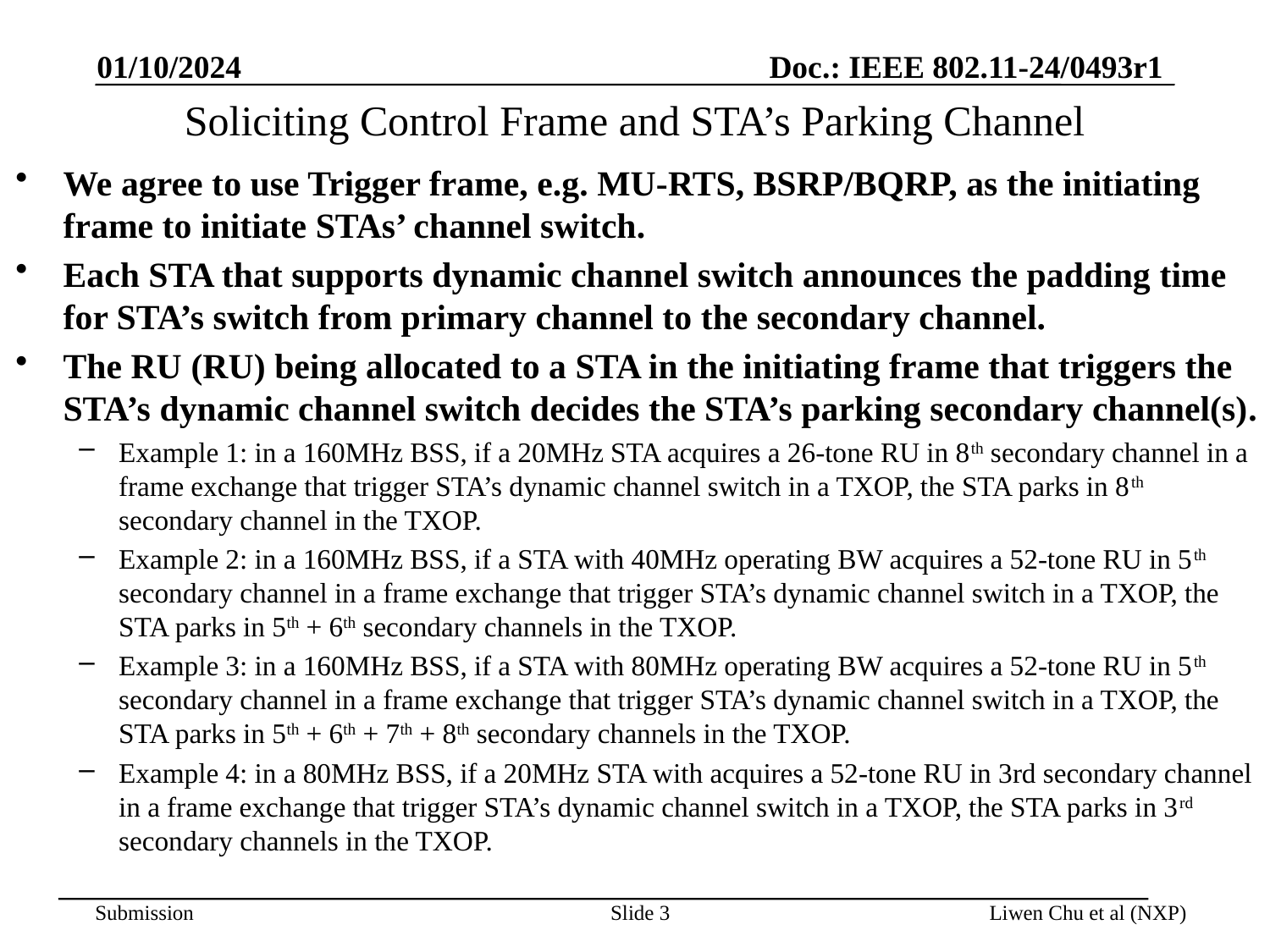

01/10/2024
# Soliciting Control Frame and STA’s Parking Channel
We agree to use Trigger frame, e.g. MU-RTS, BSRP/BQRP, as the initiating frame to initiate STAs’ channel switch.
Each STA that supports dynamic channel switch announces the padding time for STA’s switch from primary channel to the secondary channel.
The RU (RU) being allocated to a STA in the initiating frame that triggers the STA’s dynamic channel switch decides the STA’s parking secondary channel(s).
Example 1: in a 160MHz BSS, if a 20MHz STA acquires a 26-tone RU in 8th secondary channel in a frame exchange that trigger STA’s dynamic channel switch in a TXOP, the STA parks in 8th secondary channel in the TXOP.
Example 2: in a 160MHz BSS, if a STA with 40MHz operating BW acquires a 52-tone RU in 5th secondary channel in a frame exchange that trigger STA’s dynamic channel switch in a TXOP, the STA parks in 5th + 6th secondary channels in the TXOP.
Example 3: in a 160MHz BSS, if a STA with 80MHz operating BW acquires a 52-tone RU in 5th secondary channel in a frame exchange that trigger STA’s dynamic channel switch in a TXOP, the STA parks in 5th + 6th + 7th + 8th secondary channels in the TXOP.
Example 4: in a 80MHz BSS, if a 20MHz STA with acquires a 52-tone RU in 3rd secondary channel in a frame exchange that trigger STA’s dynamic channel switch in a TXOP, the STA parks in 3rd  secondary channels in the TXOP.

Slide 3
Liwen Chu et al (NXP)